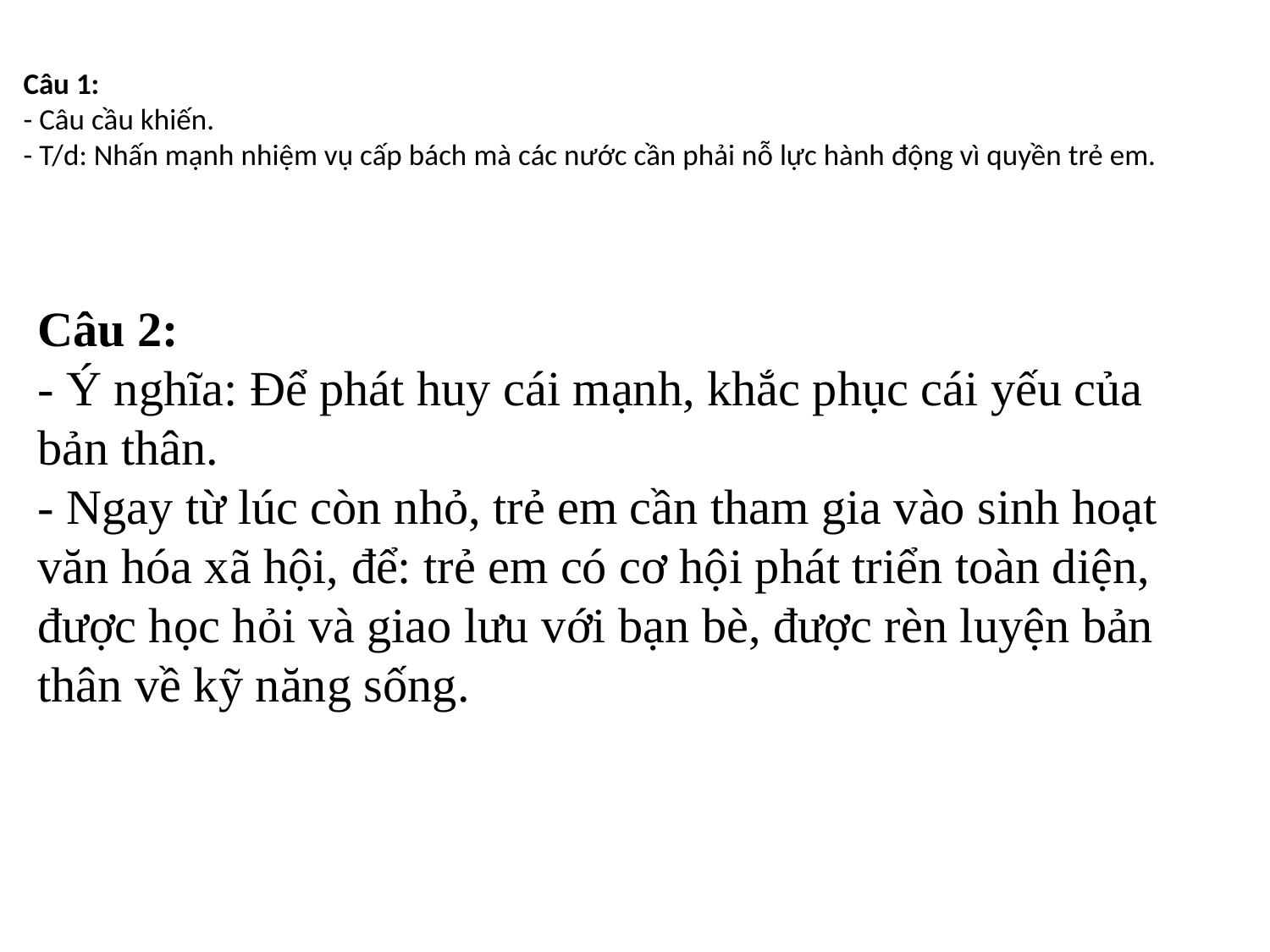

# Câu 1: - Câu cầu khiến. - T/d: Nhấn mạnh nhiệm vụ cấp bách mà các nước cần phải nỗ lực hành động vì quyền trẻ em.
Câu 2:
- Ý nghĩa: Để phát huy cái mạnh, khắc phục cái yếu của bản thân.
- Ngay từ lúc còn nhỏ, trẻ em cần tham gia vào sinh hoạt văn hóa xã hội, để: trẻ em có cơ hội phát triển toàn diện, được học hỏi và giao lưu với bạn bè, được rèn luyện bản thân về kỹ năng sống.